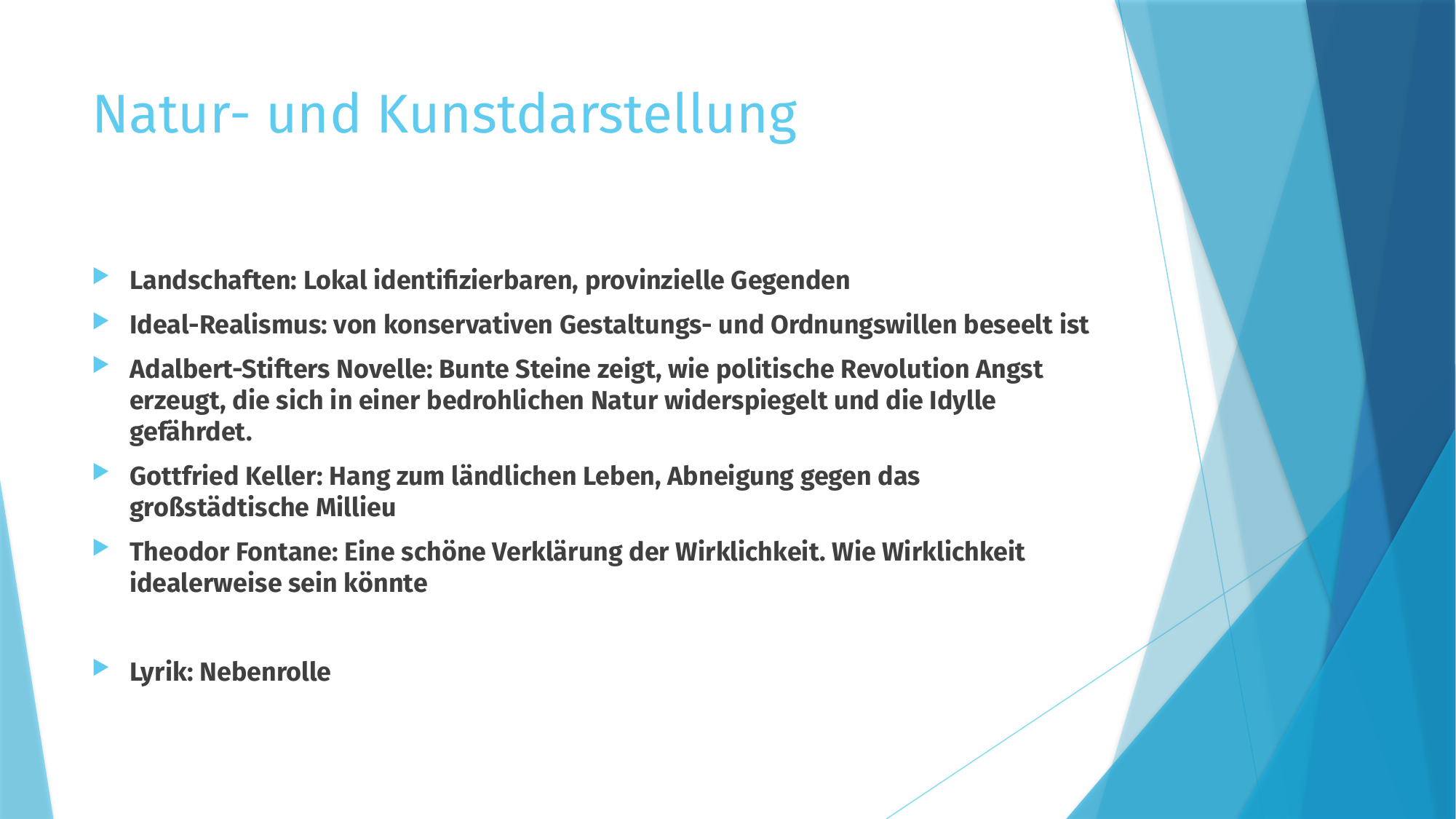

# Natur- und Kunstdarstellung
Landschaften: Lokal identifizierbaren, provinzielle Gegenden
Ideal-Realismus: von konservativen Gestaltungs- und Ordnungswillen beseelt ist
Adalbert-Stifters Novelle: Bunte Steine zeigt, wie politische Revolution Angst erzeugt, die sich in einer bedrohlichen Natur widerspiegelt und die Idylle gefährdet.
Gottfried Keller: Hang zum ländlichen Leben, Abneigung gegen das großstädtische Millieu
Theodor Fontane: Eine schöne Verklärung der Wirklichkeit. Wie Wirklichkeit idealerweise sein könnte

Lyrik: Nebenrolle